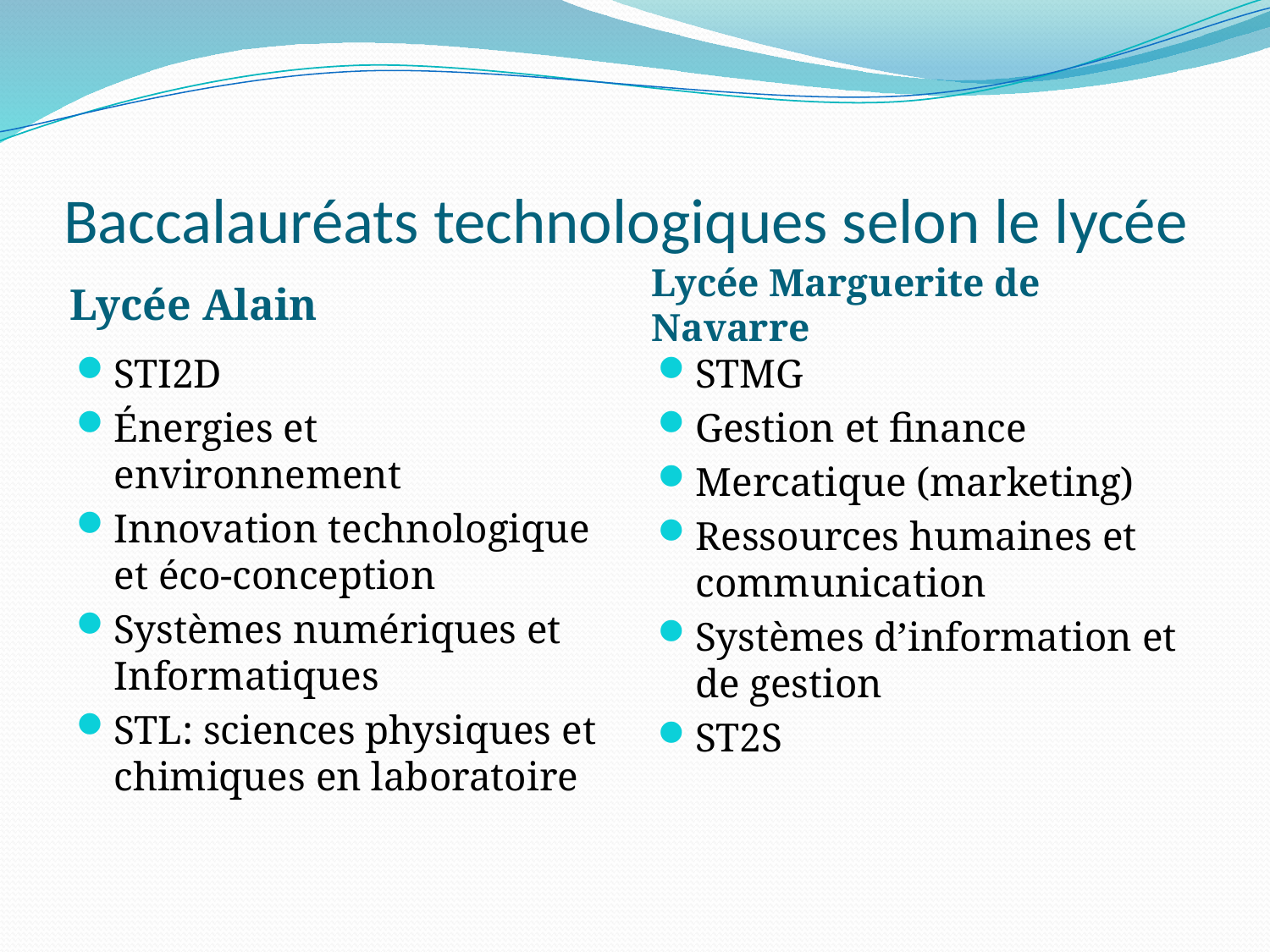

# Baccalauréats technologiques selon le lycée
Lycée Alain
Lycée Marguerite de Navarre
STI2D
Énergies et environnement
Innovation technologique et éco-conception
Systèmes numériques et Informatiques
STL: sciences physiques et chimiques en laboratoire
STMG
Gestion et finance
Mercatique (marketing)
Ressources humaines et communication
Systèmes d’information et de gestion
ST2S